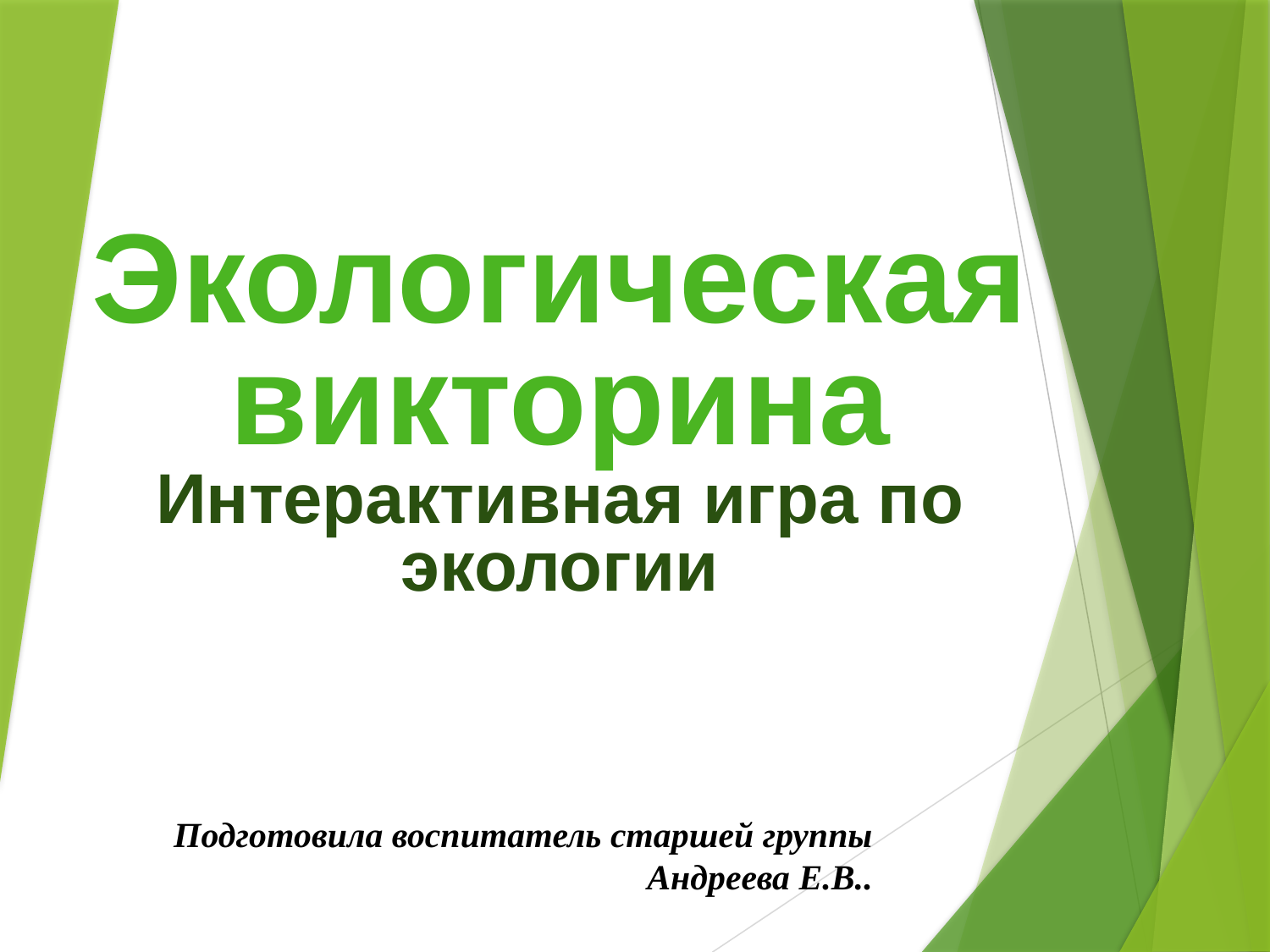

Экологическая викторина
Интерактивная игра по экологии

Подготовила воспитатель старшей группы
Андреева Е.В..